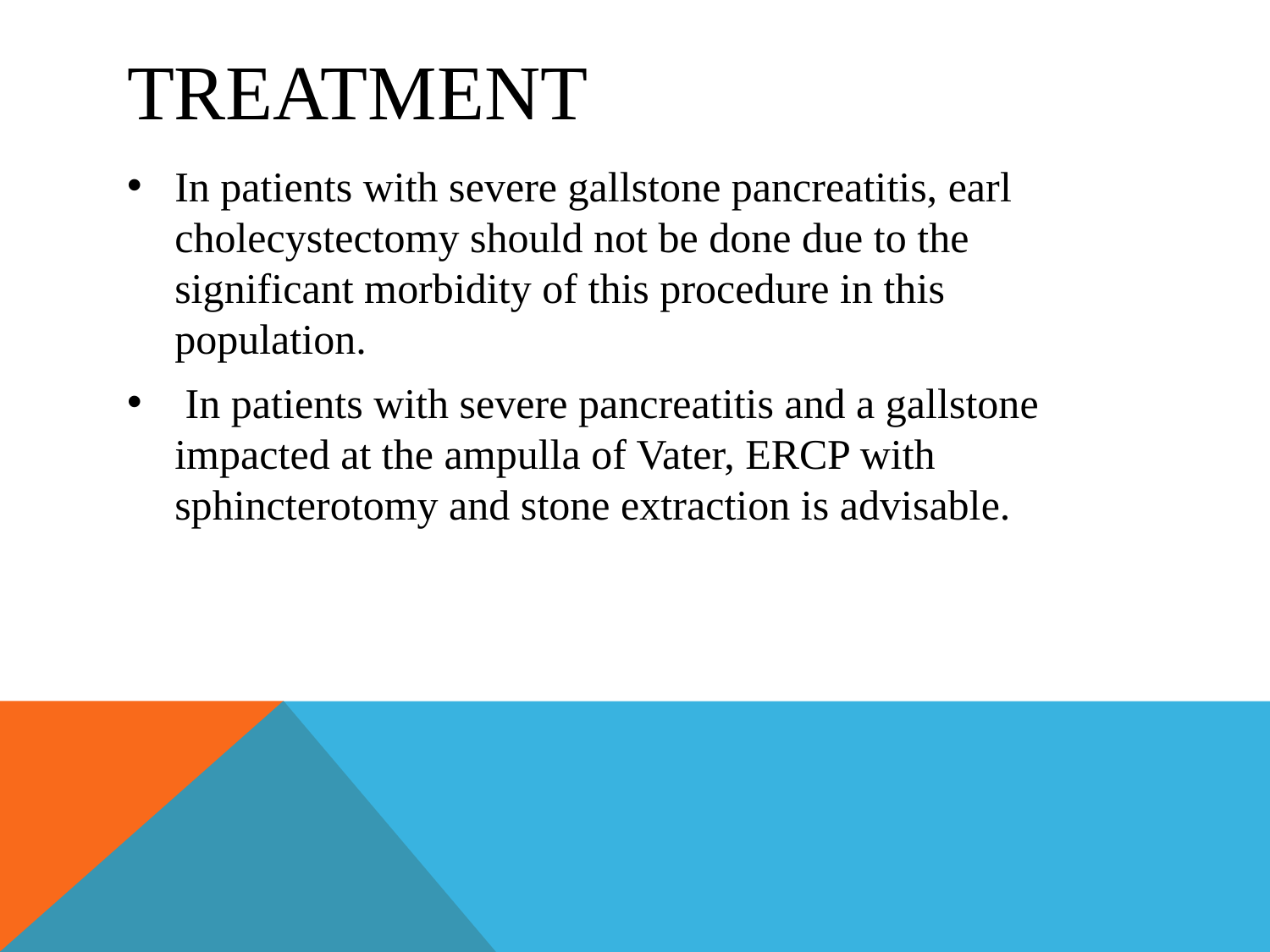

# Treatment
In patients with severe gallstone pancreatitis, earl cholecystectomy should not be done due to the significant morbidity of this procedure in this population.
 In patients with severe pancreatitis and a gallstone impacted at the ampulla of Vater, ERCP with sphincterotomy and stone extraction is advisable.